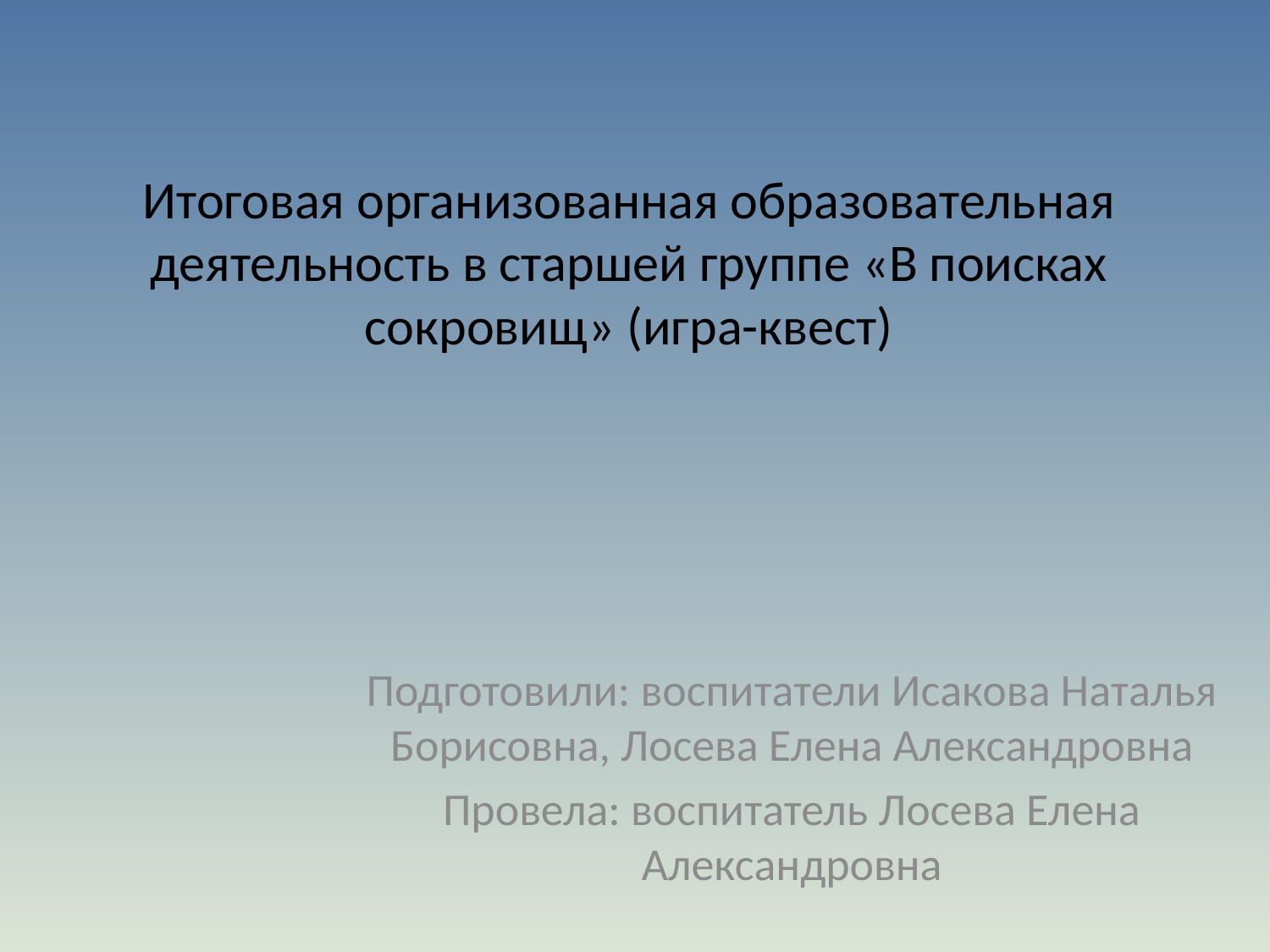

# Итоговая организованная образовательная деятельность в старшей группе «В поисках сокровищ» (игра-квест)
Подготовили: воспитатели Исакова Наталья Борисовна, Лосева Елена Александровна
Провела: воспитатель Лосева Елена Александровна